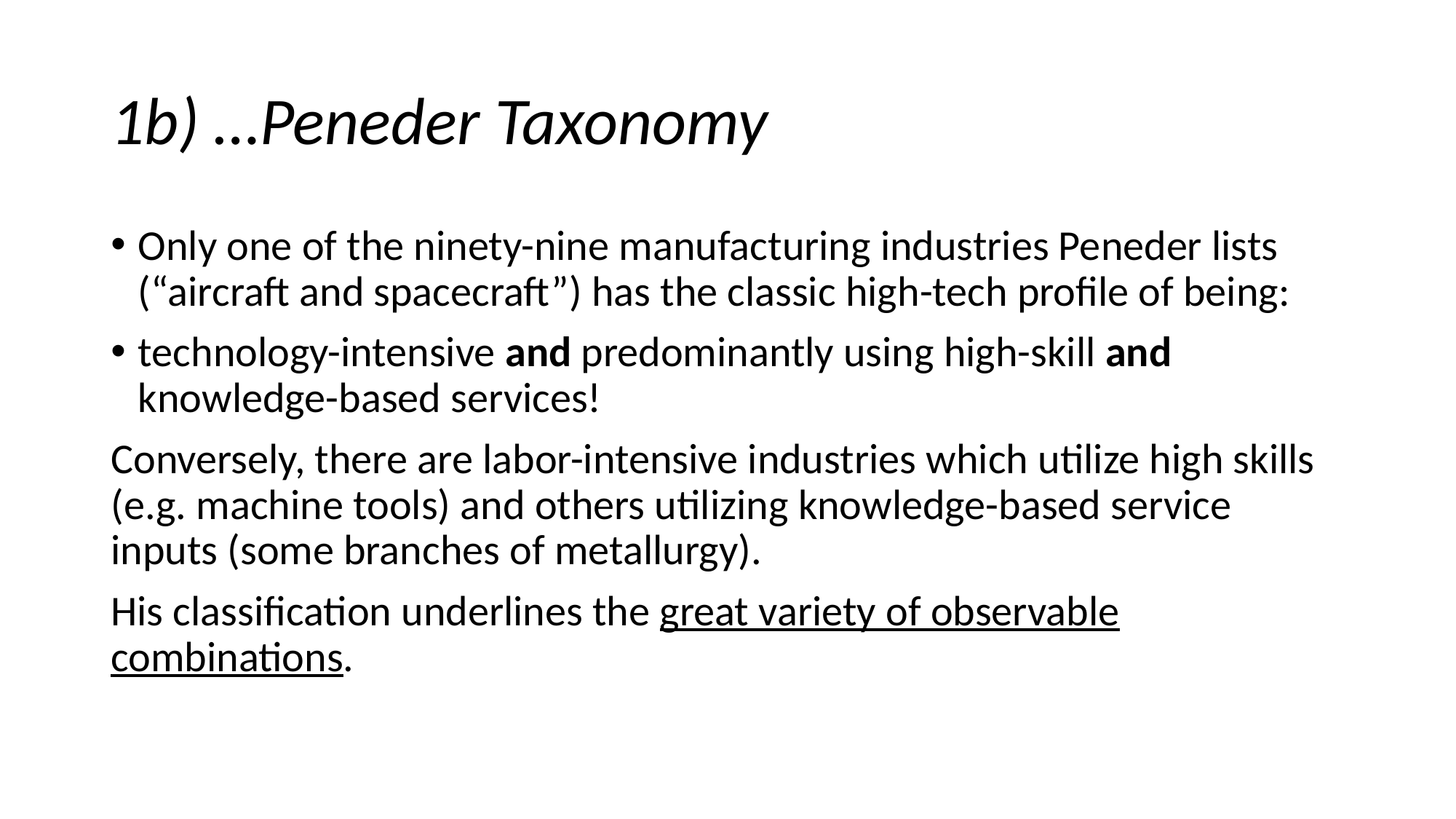

# 1b) …Peneder Taxonomy
Only one of the ninety-nine manufacturing industries Peneder lists (“aircraft and spacecraft”) has the classic high-tech profile of being:
technology-intensive and predominantly using high-skill and knowledge-based services!
Conversely, there are labor-intensive industries which utilize high skills (e.g. machine tools) and others utilizing knowledge-based service inputs (some branches of metallurgy).
His classification underlines the great variety of observable combinations.